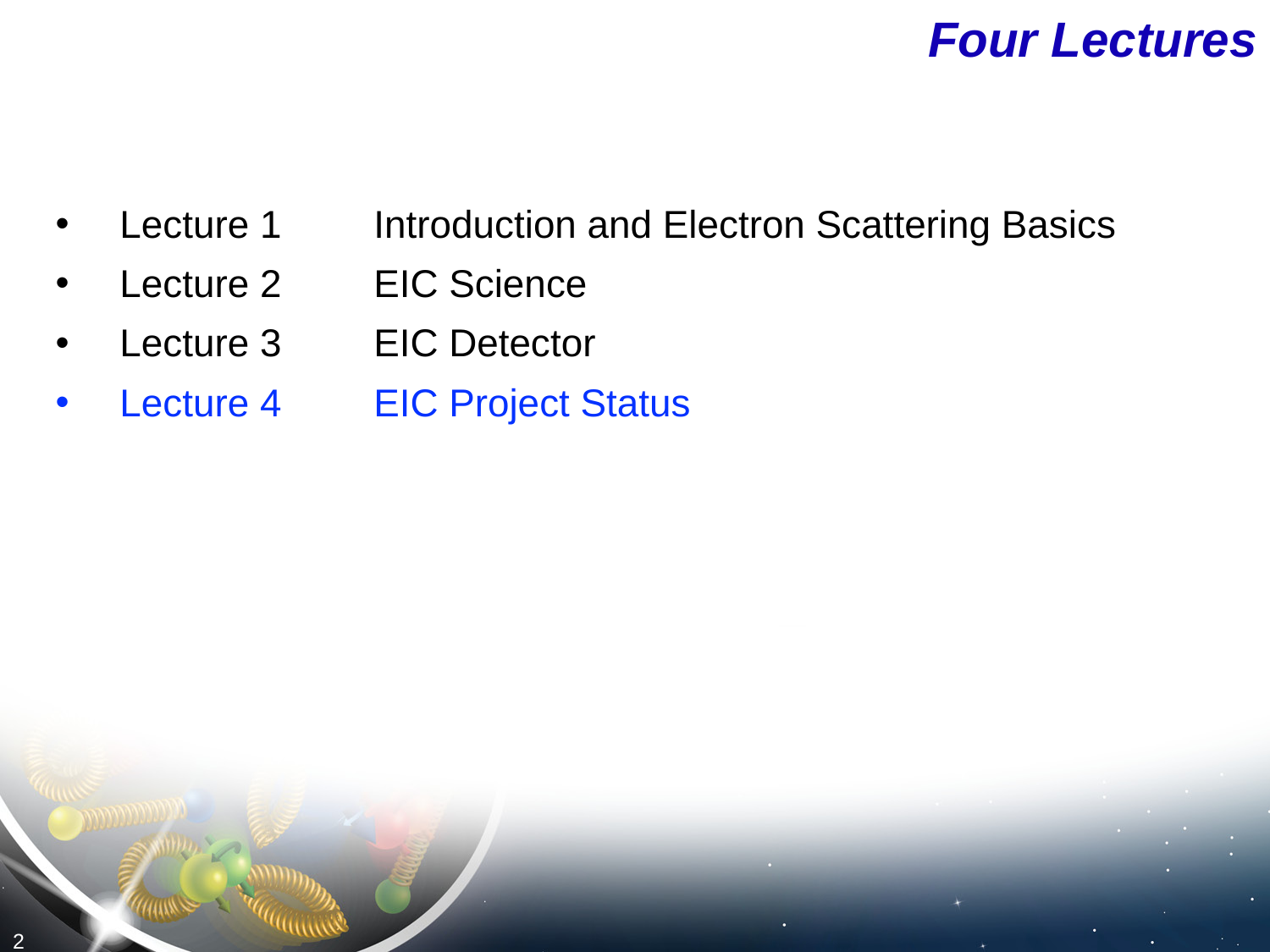

# Four Lectures

Lecture 1	Introduction and Electron Scattering Basics
Lecture 2	EIC Science
Lecture 3	EIC Detector
Lecture 4	EIC Project Status

2